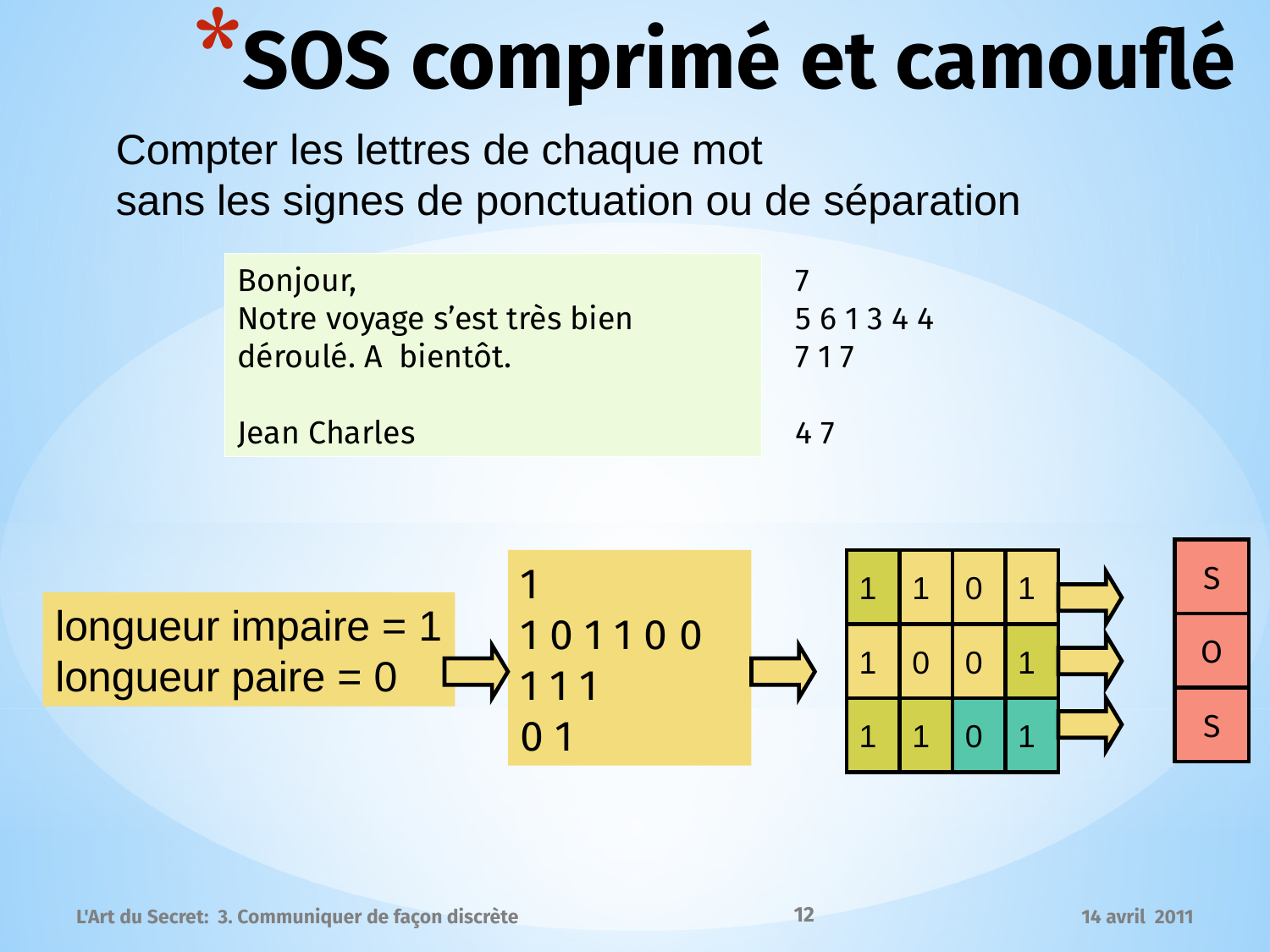

# SOS comprimé et camouflé
Compter les lettres de chaque mot
sans les signes de ponctuation ou de séparation
Bonjour,
Notre voyage s’est très bien
déroulé. A  bientôt.

Jean Charles
7
5 6 1 3 4 4
7 1 7

4 7
S
1
1 0 1 1 0 0
1 1 1
0 1
1
1
0
1

longueur impaire = 1
longueur paire = 0
O
1
0
0
1

S
1
1
0
1

12
L'Art du Secret:  3. Communiquer de façon discrète
14 avril  2011